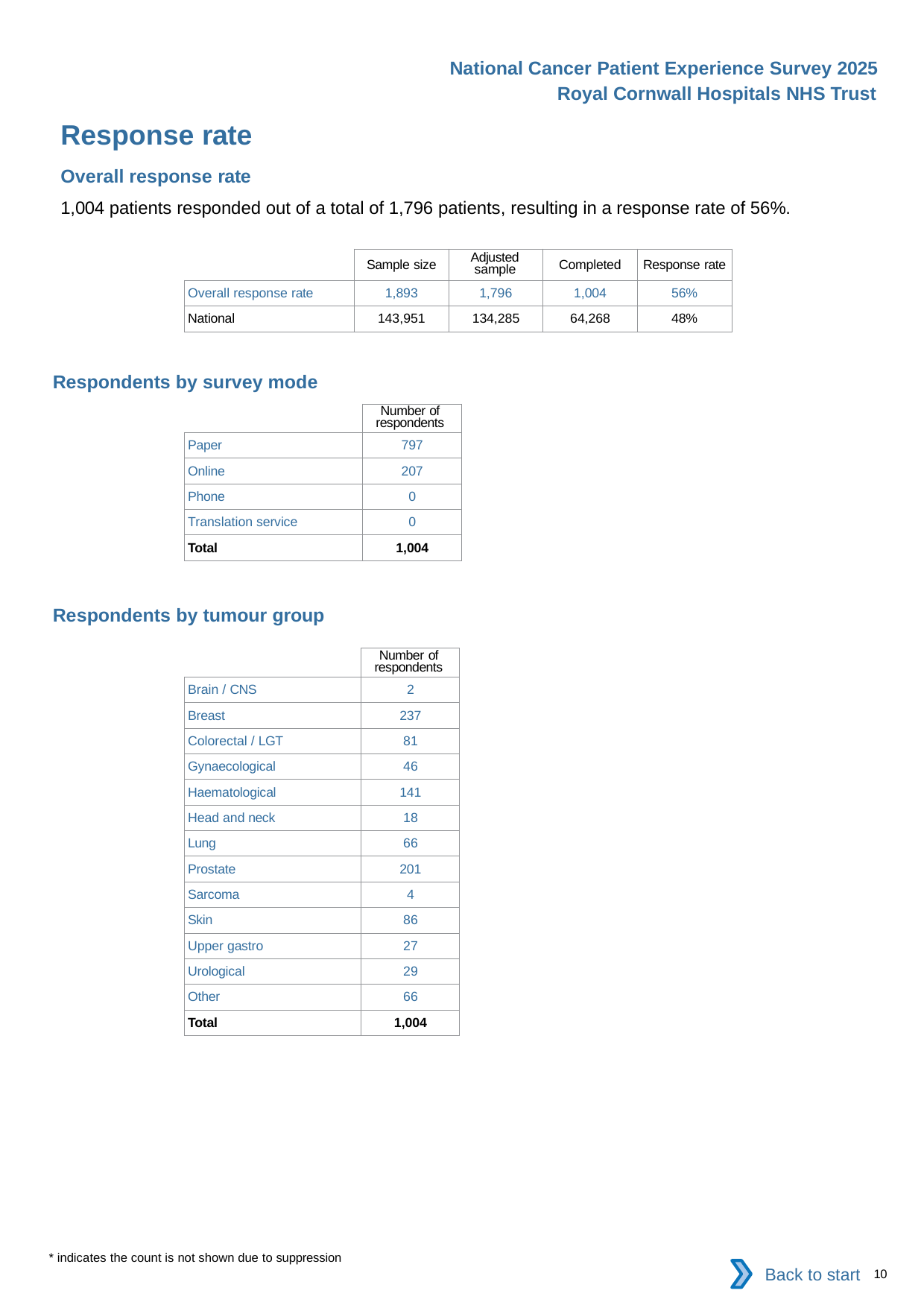

National Cancer Patient Experience Survey 2025
Royal Cornwall Hospitals NHS Trust
Response rate
Overall response rate
1,004 patients responded out of a total of 1,796 patients, resulting in a response rate of 56%.
|  | Sample size | Adjusted sample | Completed | Response rate |
| --- | --- | --- | --- | --- |
| Overall response rate | 1,893 | 1,796 | 1,004 | 56% |
| National | 143,951 | 134,285 | 64,268 | 48% |
Respondents by survey mode
|  | Number of respondents |
| --- | --- |
| Paper | 797 |
| Online | 207 |
| Phone | 0 |
| Translation service | 0 |
| Total | 1,004 |
Respondents by tumour group
|  | Number of respondents |
| --- | --- |
| Brain / CNS | 2 |
| Breast | 237 |
| Colorectal / LGT | 81 |
| Gynaecological | 46 |
| Haematological | 141 |
| Head and neck | 18 |
| Lung | 66 |
| Prostate | 201 |
| Sarcoma | 4 |
| Skin | 86 |
| Upper gastro | 27 |
| Urological | 29 |
| Other | 66 |
| Total | 1,004 |
* indicates the count is not shown due to suppression
Back to start

10